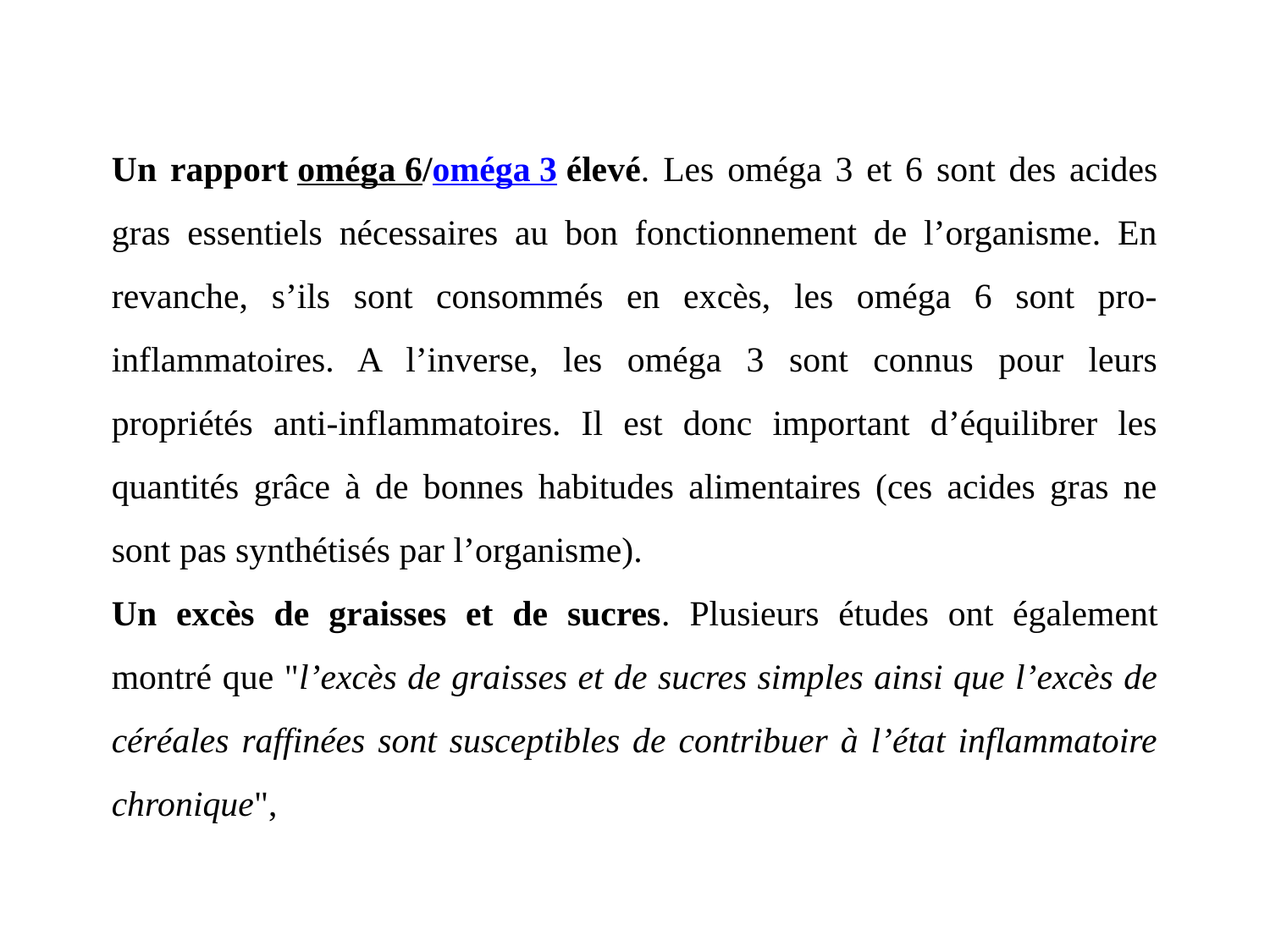

Un rapport oméga 6/oméga 3 élevé. Les oméga 3 et 6 sont des acides gras essentiels nécessaires au bon fonctionnement de l’organisme. En revanche, s’ils sont consommés en excès, les oméga 6 sont pro-inflammatoires. A l’inverse, les oméga 3 sont connus pour leurs propriétés anti-inflammatoires. Il est donc important d’équilibrer les quantités grâce à de bonnes habitudes alimentaires (ces acides gras ne sont pas synthétisés par l’organisme).
Un excès de graisses et de sucres. Plusieurs études ont également montré que "l’excès de graisses et de sucres simples ainsi que l’excès de céréales raffinées sont susceptibles de contribuer à l’état inflammatoire chronique",